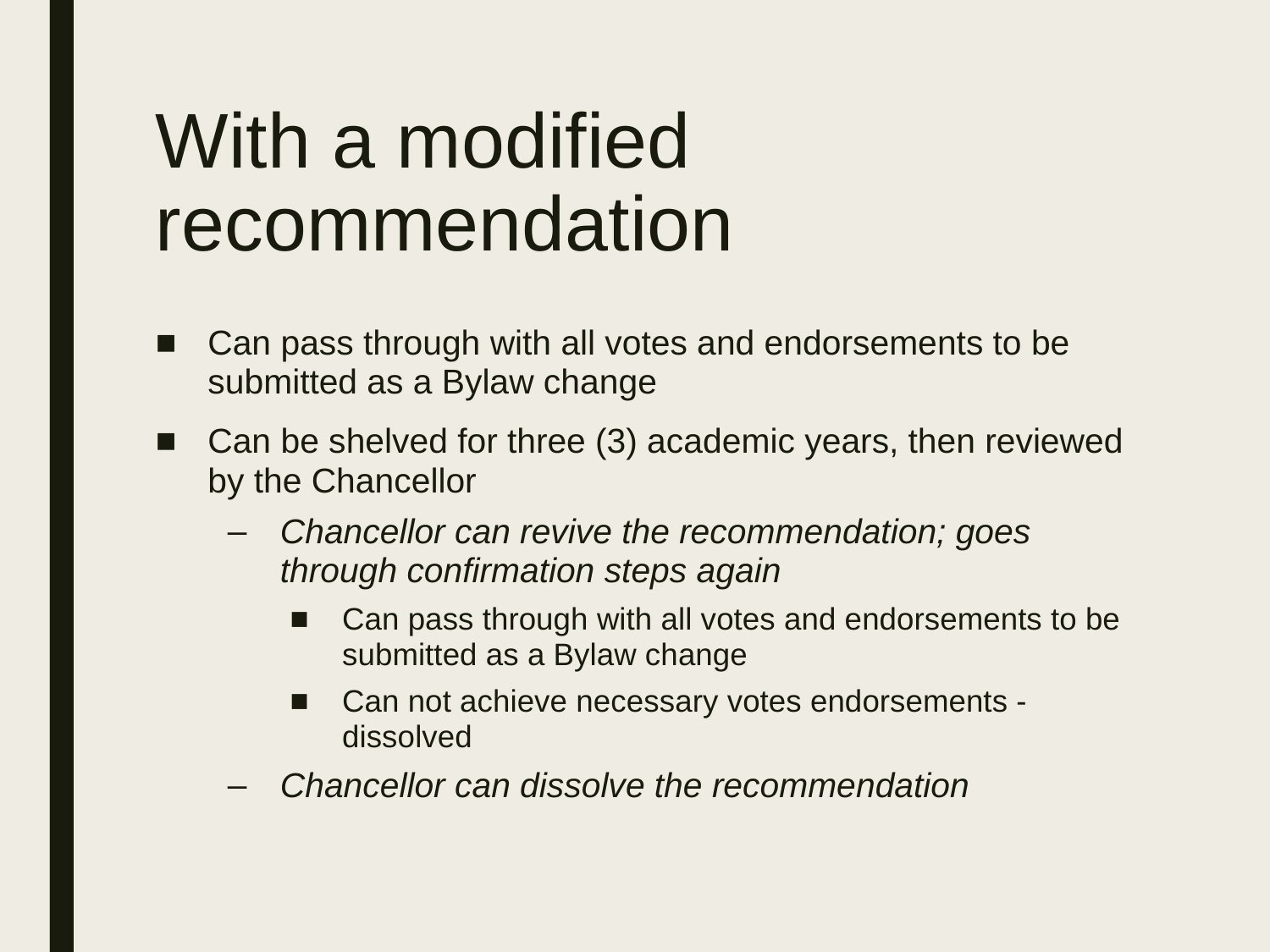

# With a modified recommendation
Can pass through with all votes and endorsements to be submitted as a Bylaw change
Can be shelved for three (3) academic years, then reviewed by the Chancellor
Chancellor can revive the recommendation; goes through confirmation steps again
Can pass through with all votes and endorsements to be submitted as a Bylaw change
Can not achieve necessary votes endorsements - dissolved
Chancellor can dissolve the recommendation